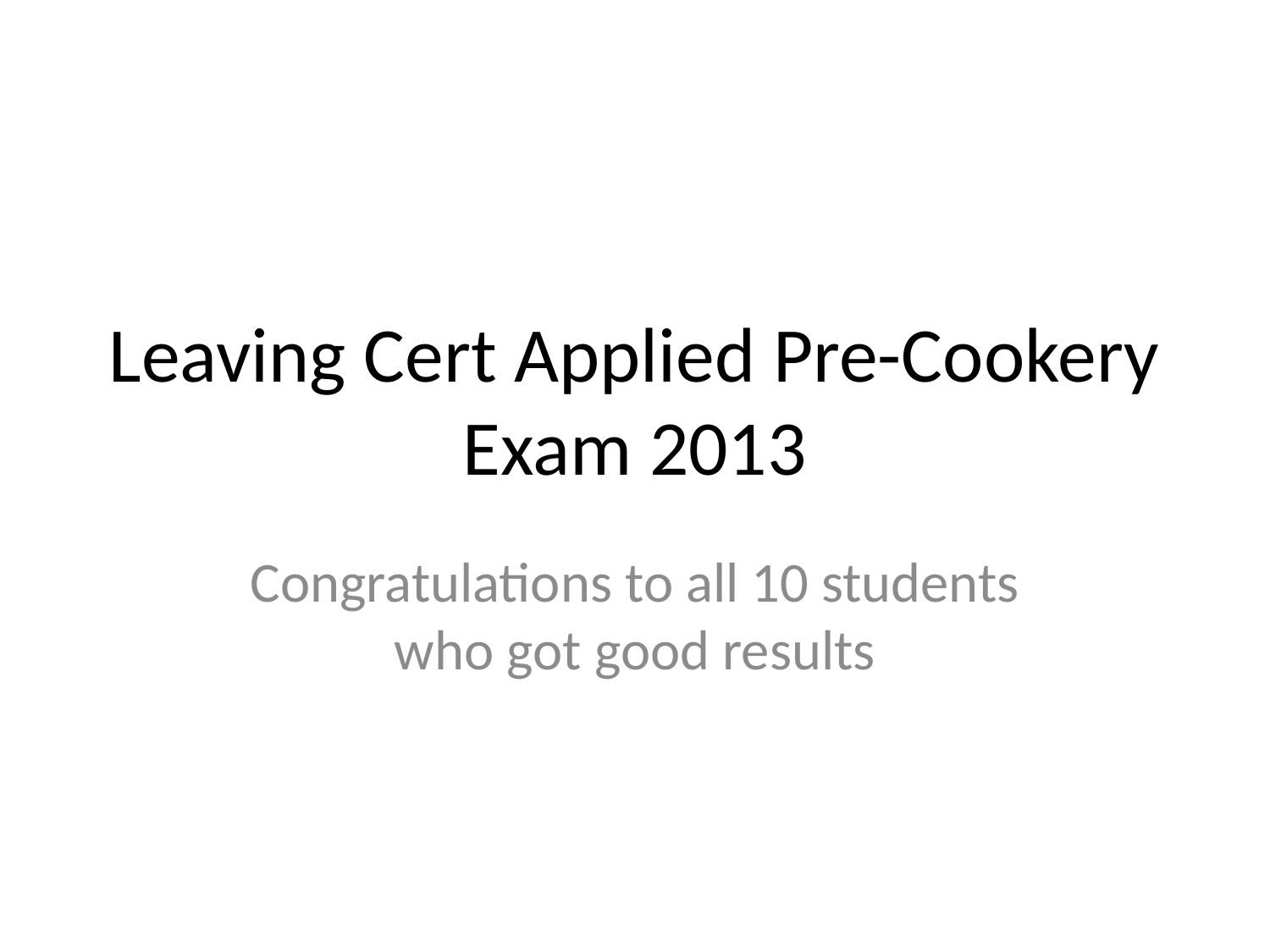

# Leaving Cert Applied Pre-Cookery Exam 2013
Congratulations to all 10 students who got good results